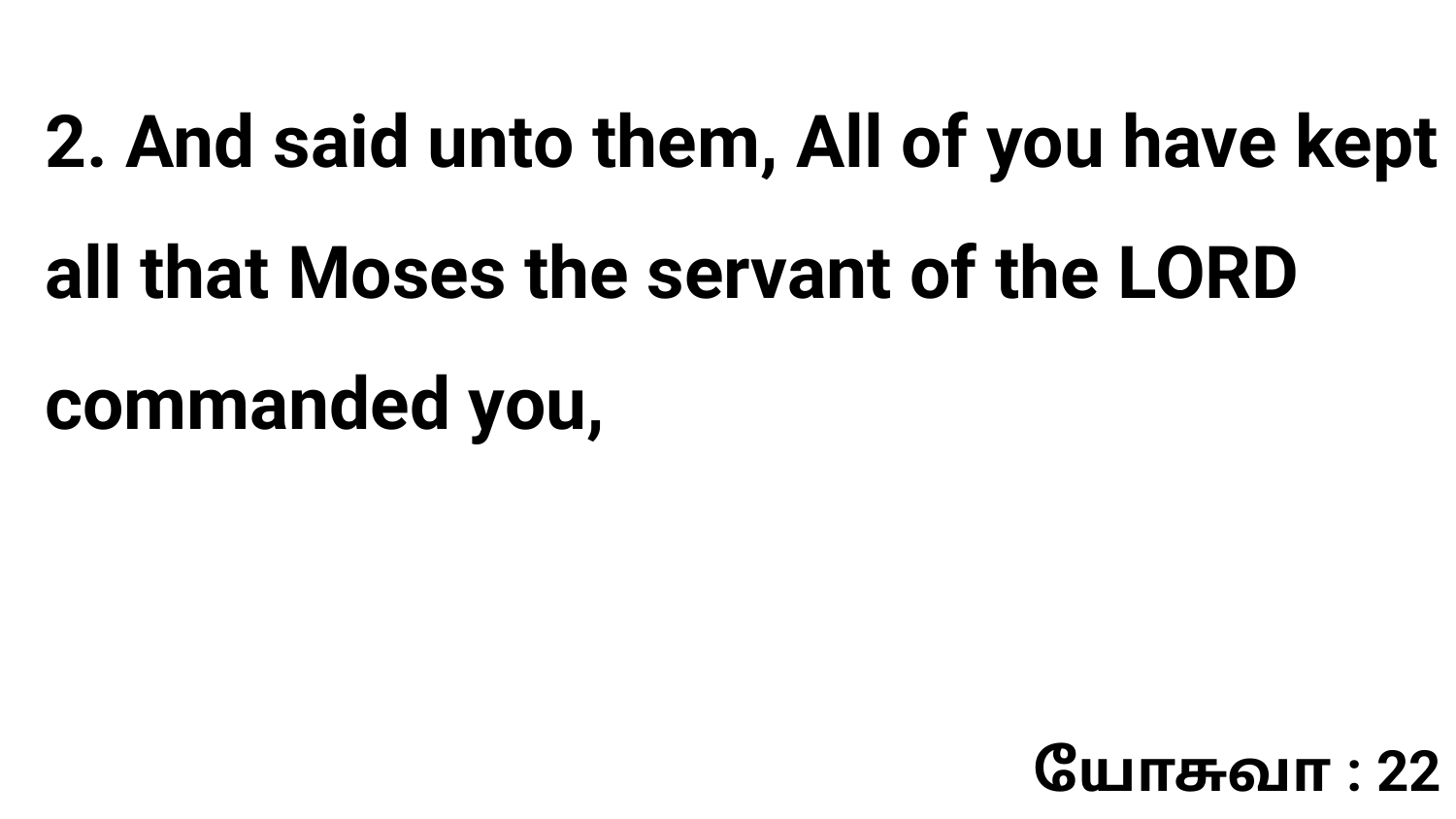

2. And said unto them, All of you have kept all that Moses the servant of the LORD commanded you,
யோசுவா : 22